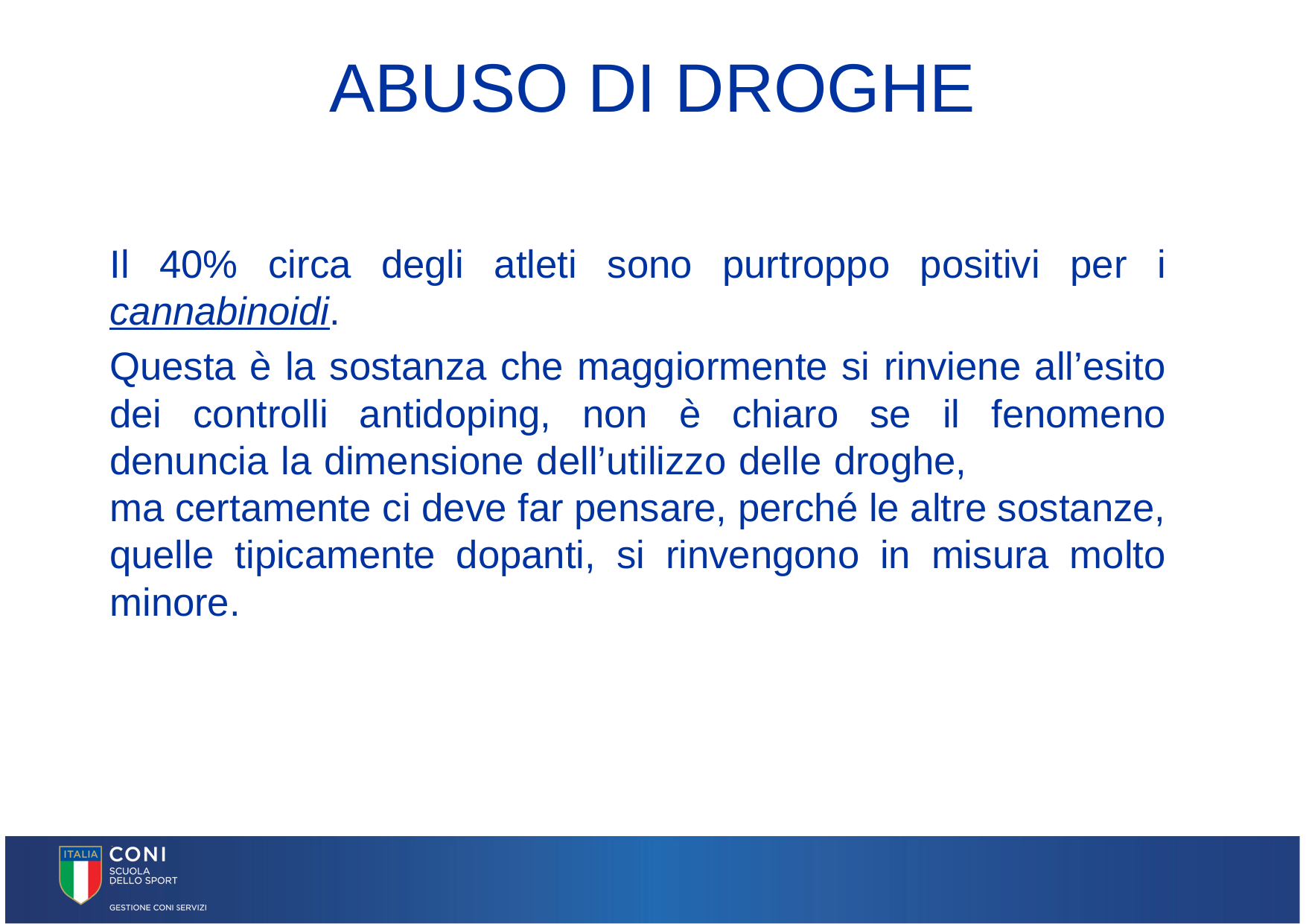

# ABUSO DI DROGHE
Il 40% circa degli atleti sono purtroppo positivi per i cannabinoidi.
Questa è la sostanza che maggiormente si rinviene all’esito dei controlli antidoping, non è chiaro se il fenomeno denuncia la dimensione dell’utilizzo delle droghe,                 ma certamente ci deve far pensare, perché le altre sostanze, quelle tipicamente dopanti, si rinvengono in misura molto minore.